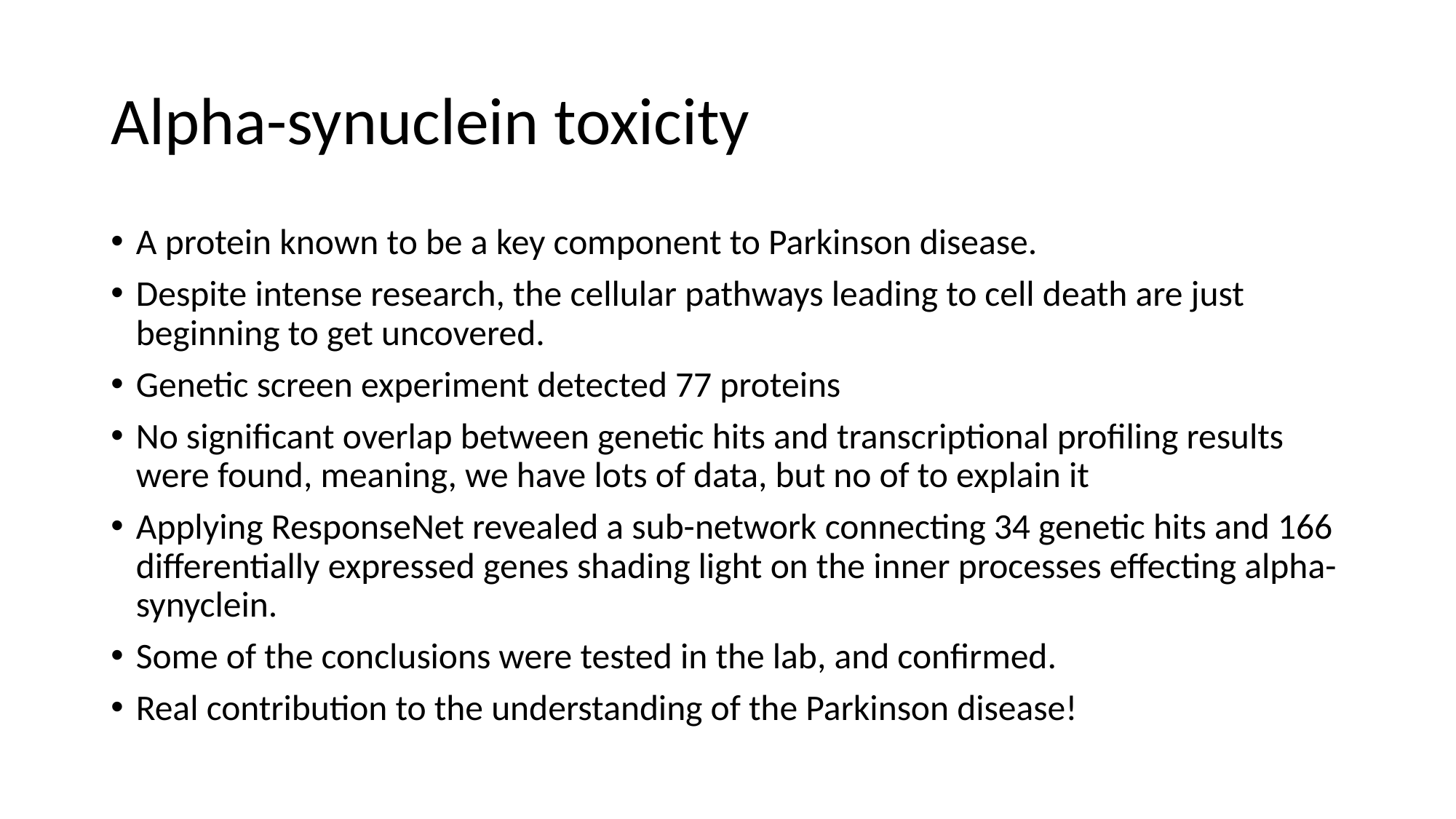

# Alpha-synuclein toxicity
A protein known to be a key component to Parkinson disease.
Despite intense research, the cellular pathways leading to cell death are just beginning to get uncovered.
Genetic screen experiment detected 77 proteins
No significant overlap between genetic hits and transcriptional profiling results were found, meaning, we have lots of data, but no of to explain it
Applying ResponseNet revealed a sub-network connecting 34 genetic hits and 166 differentially expressed genes shading light on the inner processes effecting alpha-synyclein.
Some of the conclusions were tested in the lab, and confirmed.
Real contribution to the understanding of the Parkinson disease!